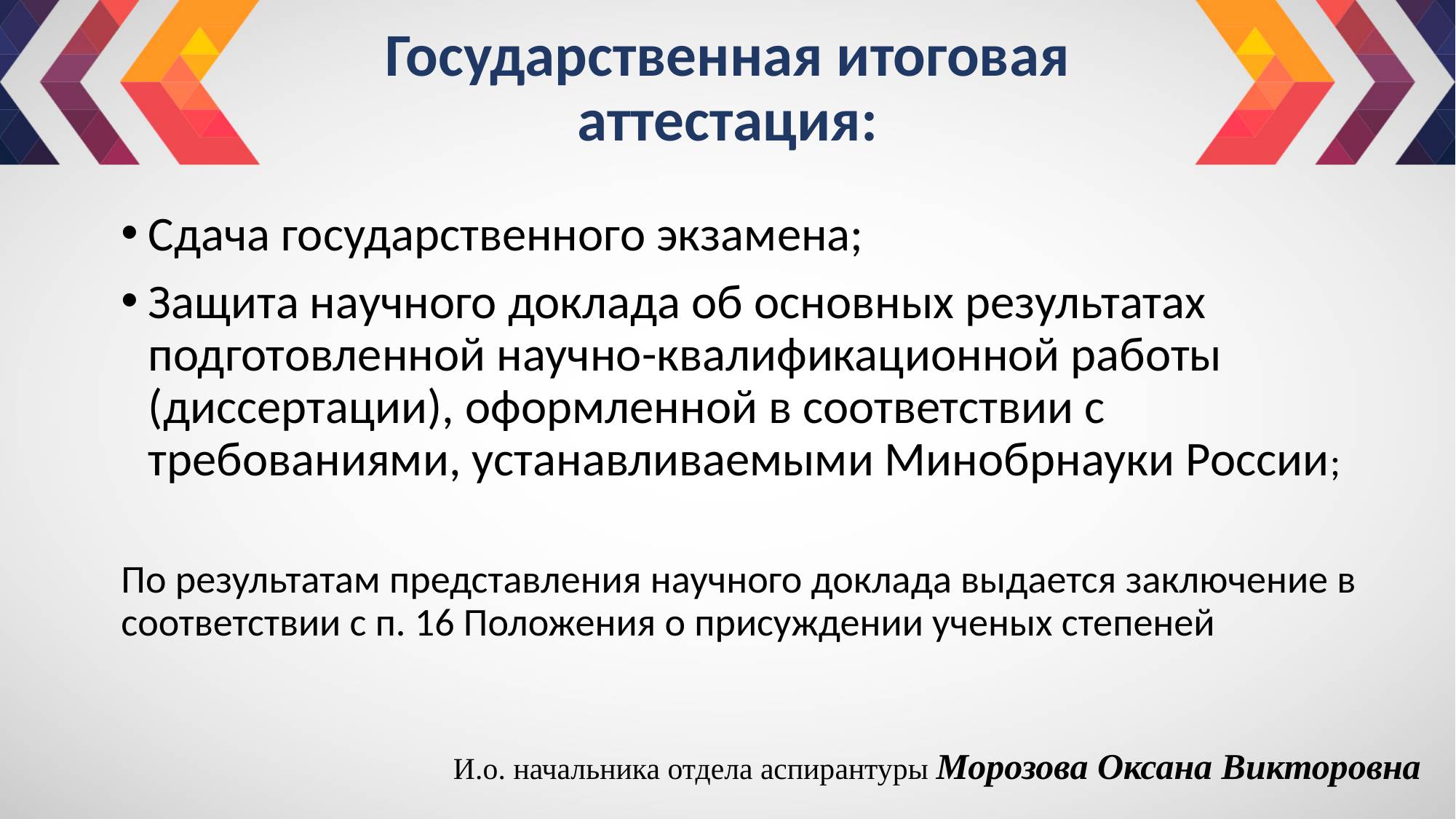

# Государственная итоговая аттестация:
Сдача государственного экзамена;
Защита научного доклада об основных результатах подготовленной научно-квалификационной работы (диссертации), оформленной в соответствии с требованиями, устанавливаемыми Минобрнауки России;

По результатам представления научного доклада выдается заключение в соответствии с п. 16 Положения о присуждении ученых степеней
И.о. начальника отдела аспирантуры Морозова Оксана Викторовна